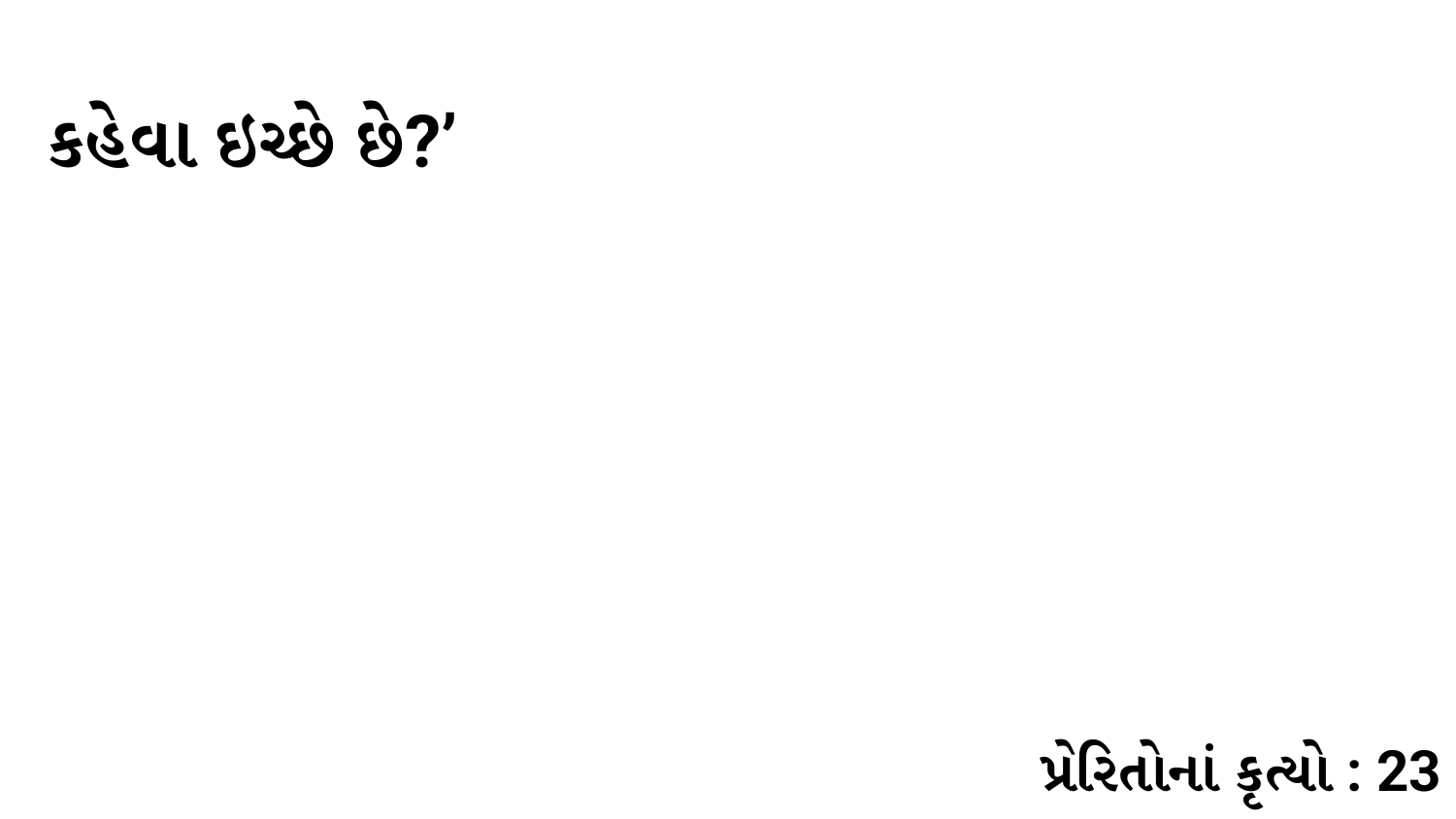

કહેવા ઇચ્છે છે?’
પ્રેરિતોનાં કૃત્યો : 23